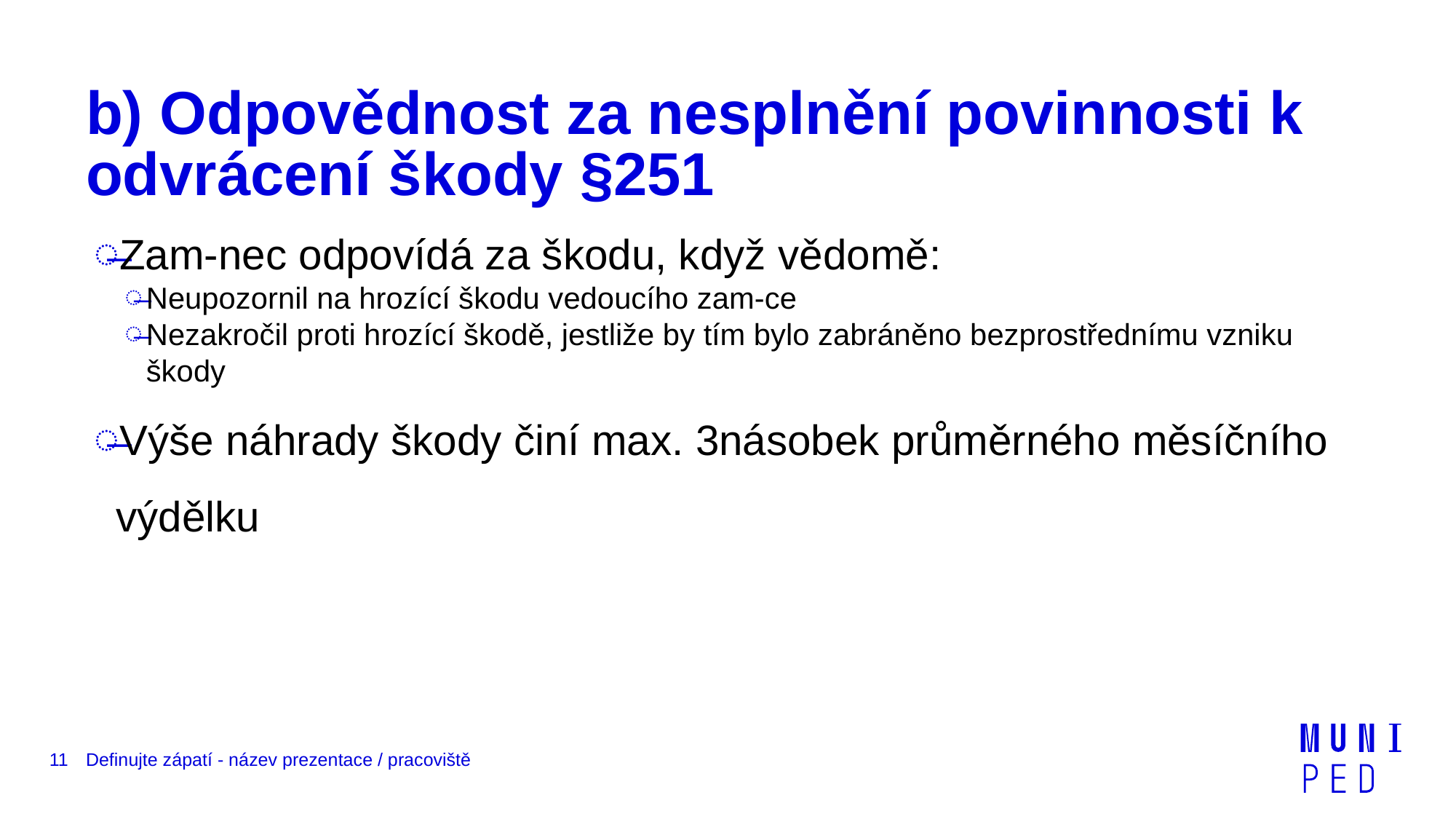

# b) Odpovědnost za nesplnění povinnosti k odvrácení škody §251
Zam-nec odpovídá za škodu, když vědomě:
Neupozornil na hrozící škodu vedoucího zam-ce
Nezakročil proti hrozící škodě, jestliže by tím bylo zabráněno bezprostřednímu vzniku škody
Výše náhrady škody činí max. 3násobek průměrného měsíčního výdělku

11
Definujte zápatí - název prezentace / pracoviště